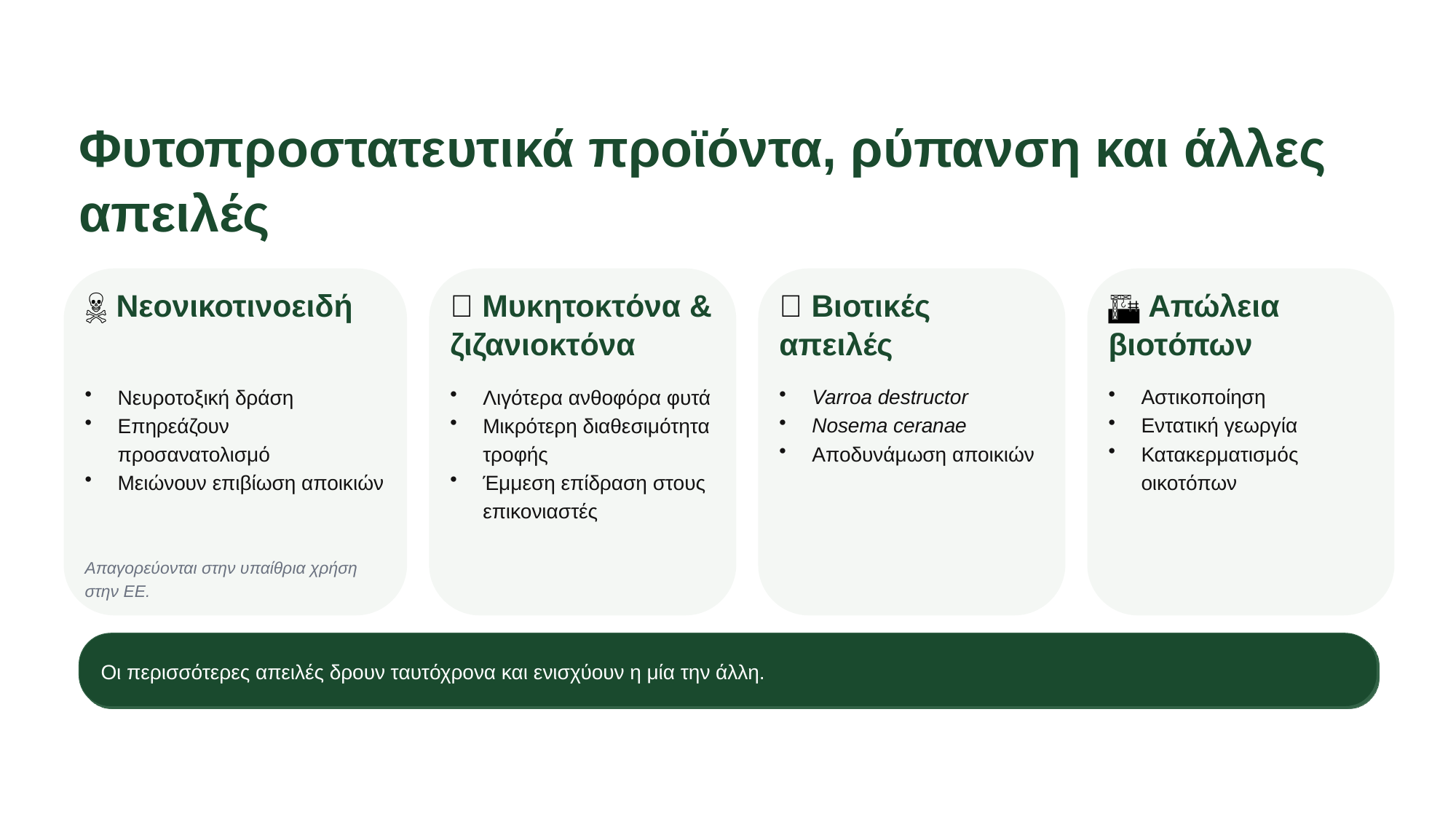

Φυτοπροστατευτικά προϊόντα, ρύπανση και άλλες απειλές

☠️ Νεονικοτινοειδή
🧪 Μυκητοκτόνα & ζιζανιοκτόνα
🦠 Βιοτικές απειλές
🏗️ Απώλεια βιοτόπων
Νευροτοξική δράση
Επηρεάζουν προσανατολισμό
Μειώνουν επιβίωση αποικιών
Λιγότερα ανθοφόρα φυτά
Μικρότερη διαθεσιμότητα τροφής
Έμμεση επίδραση στους επικονιαστές
Varroa destructor
Nosema ceranae
Αποδυνάμωση αποικιών
Αστικοποίηση
Εντατική γεωργία
Κατακερματισμός οικοτόπων
Απαγορεύονται στην υπαίθρια χρήση στην ΕΕ.

Οι περισσότερες απειλές δρουν ταυτόχρονα και ενισχύουν η μία την άλλη.